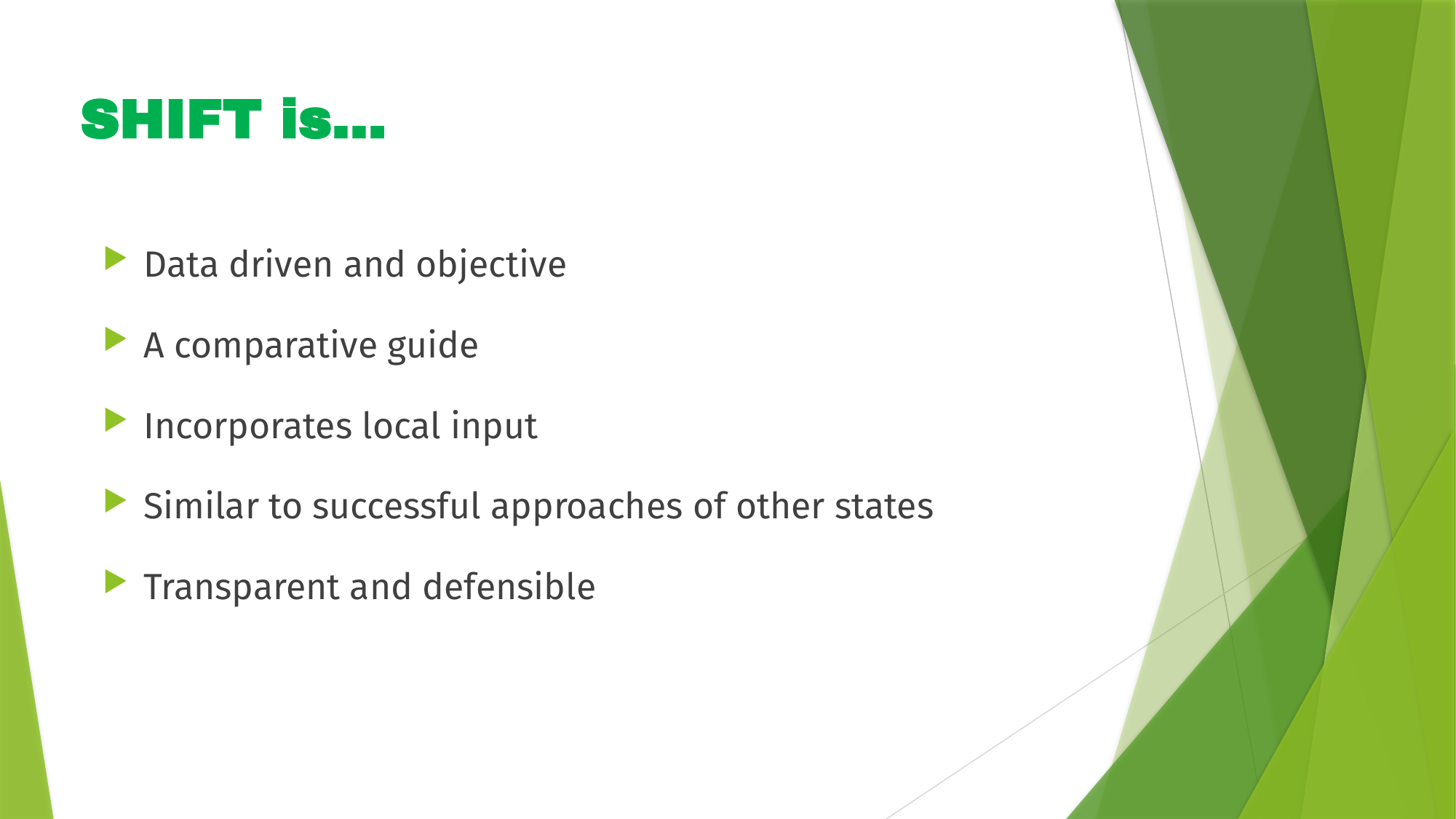

SHIFT is…
Data driven and objective
A comparative guide
Incorporates local input
Similar to successful approaches of other states
Transparent and defensible